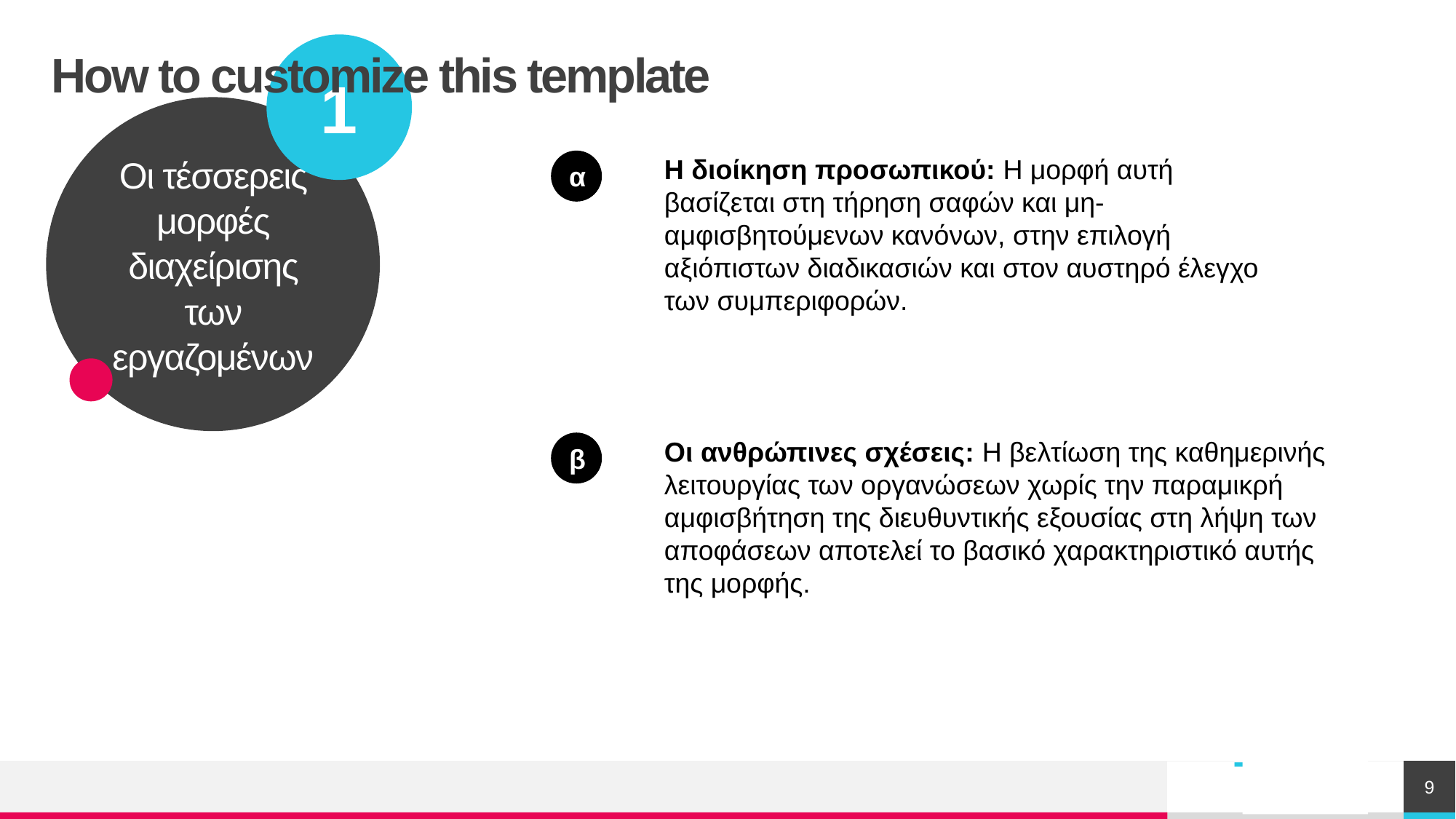

1

Οι τέσσερεις μορφές διαχείρισης των εργαζομένων

# How to customize this template
Η διοίκηση προσωπικού: Η μορφή αυτή βασίζεται στη τήρηση σαφών και μη-αμφισβητούμενων κανόνων, στην επιλογή αξιόπιστων διαδικασιών και στον αυστηρό έλεγχο των συμπεριφορών.
α
Οι ανθρώπινες σχέσεις: Η βελτίωση της καθημερινής λειτουργίας των οργανώσεων χωρίς την παραμικρή αμφισβήτηση της διευθυντικής εξουσίας στη λήψη των αποφάσεων αποτελεί το βασικό χαρακτηριστικό αυτής της μορφής.
β

9